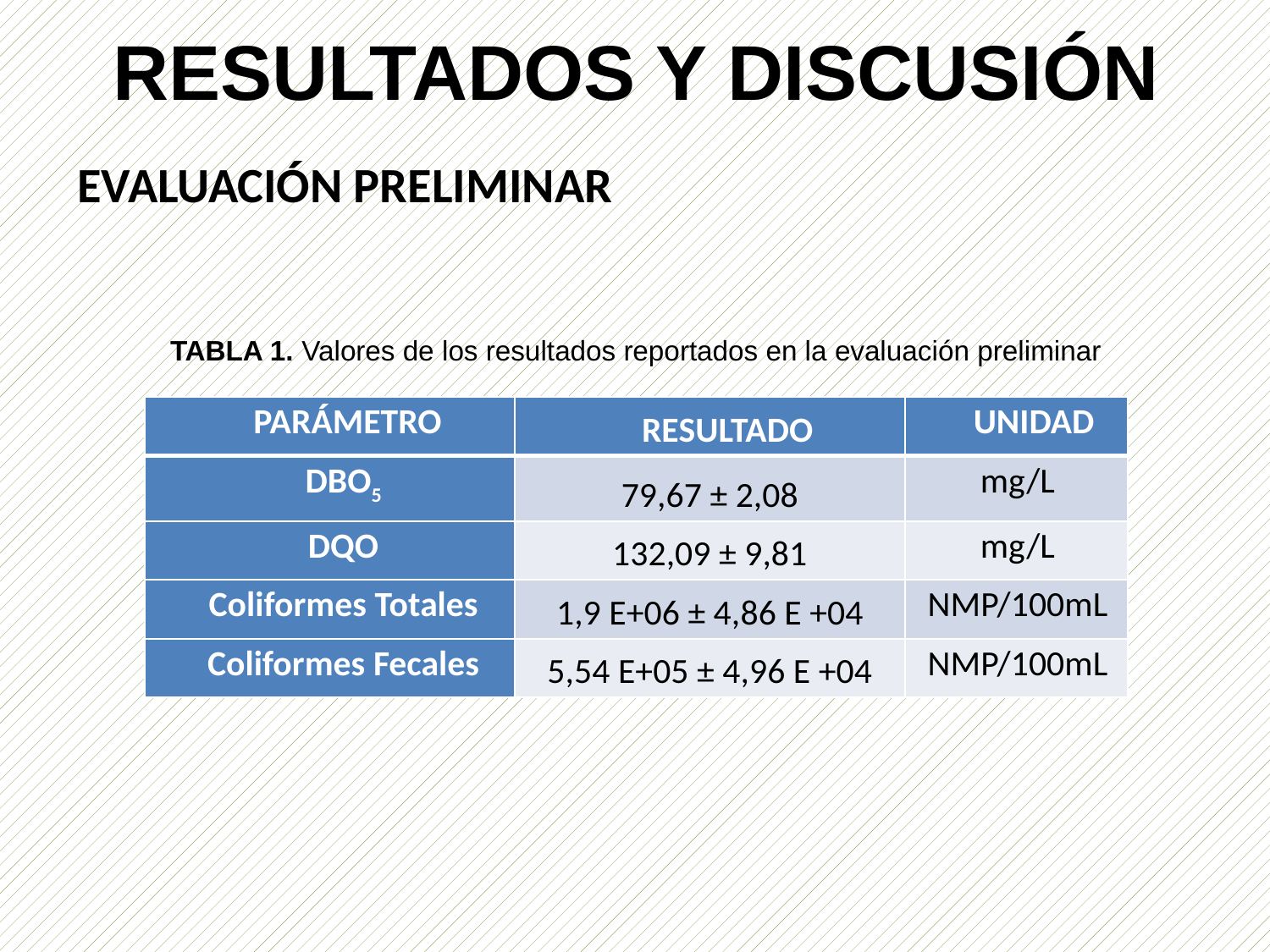

RESULTADOS Y DISCUSIÓN
EVALUACIÓN PRELIMINAR
TABLA 1. Valores de los resultados reportados en la evaluación preliminar

| PARÁMETRO | RESULTADO | UNIDAD |
| --- | --- | --- |
| DBO5 | 79,67 ± 2,08 | mg/L |
| DQO | 132,09 ± 9,81 | mg/L |
| Coliformes Totales | 1,9 E+06 ± 4,86 E +04 | NMP/100mL |
| Coliformes Fecales | 5,54 E+05 ± 4,96 E +04 | NMP/100mL |